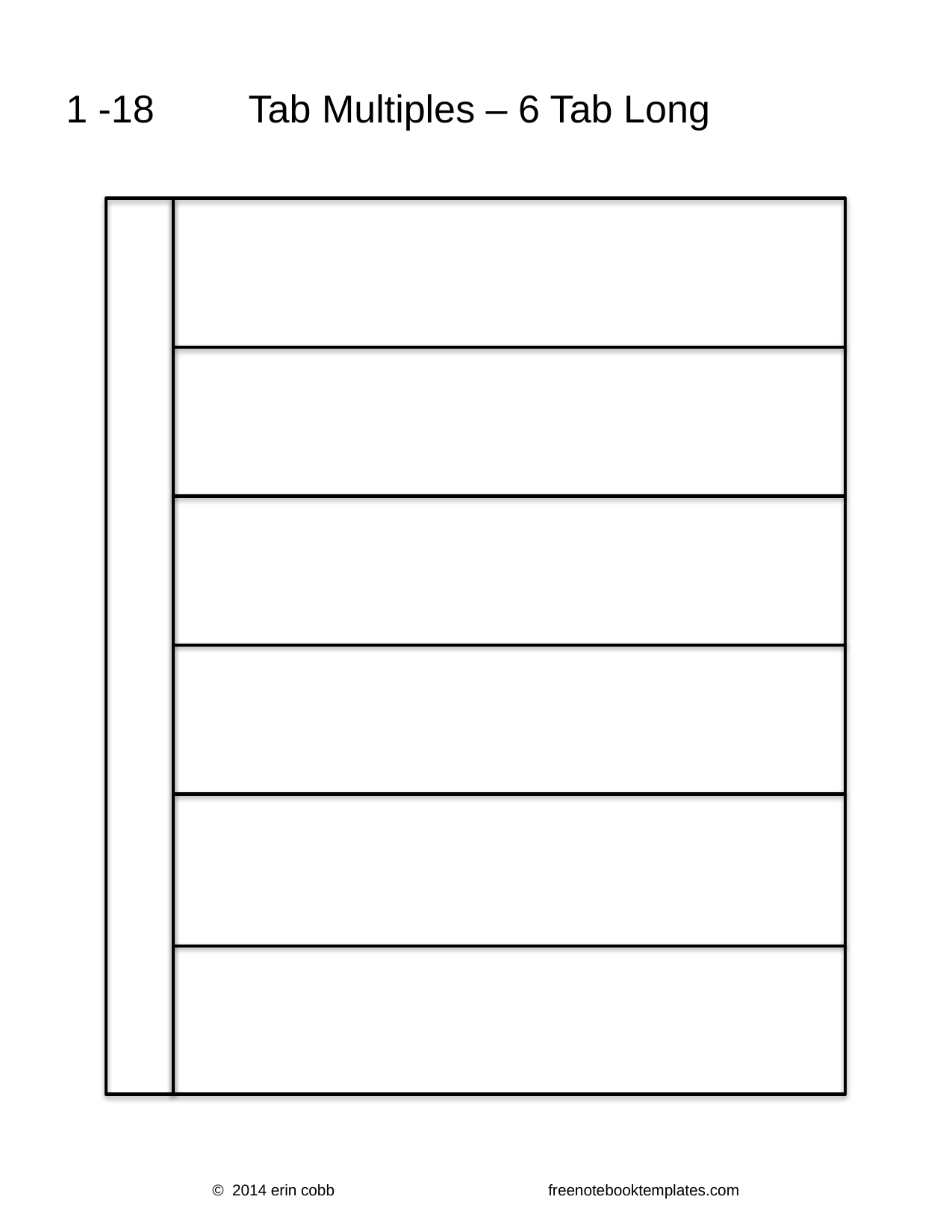

1 -18
Tab Multiples – 6 Tab Long

©  2014 erin cobb		freenotebooktemplates.com